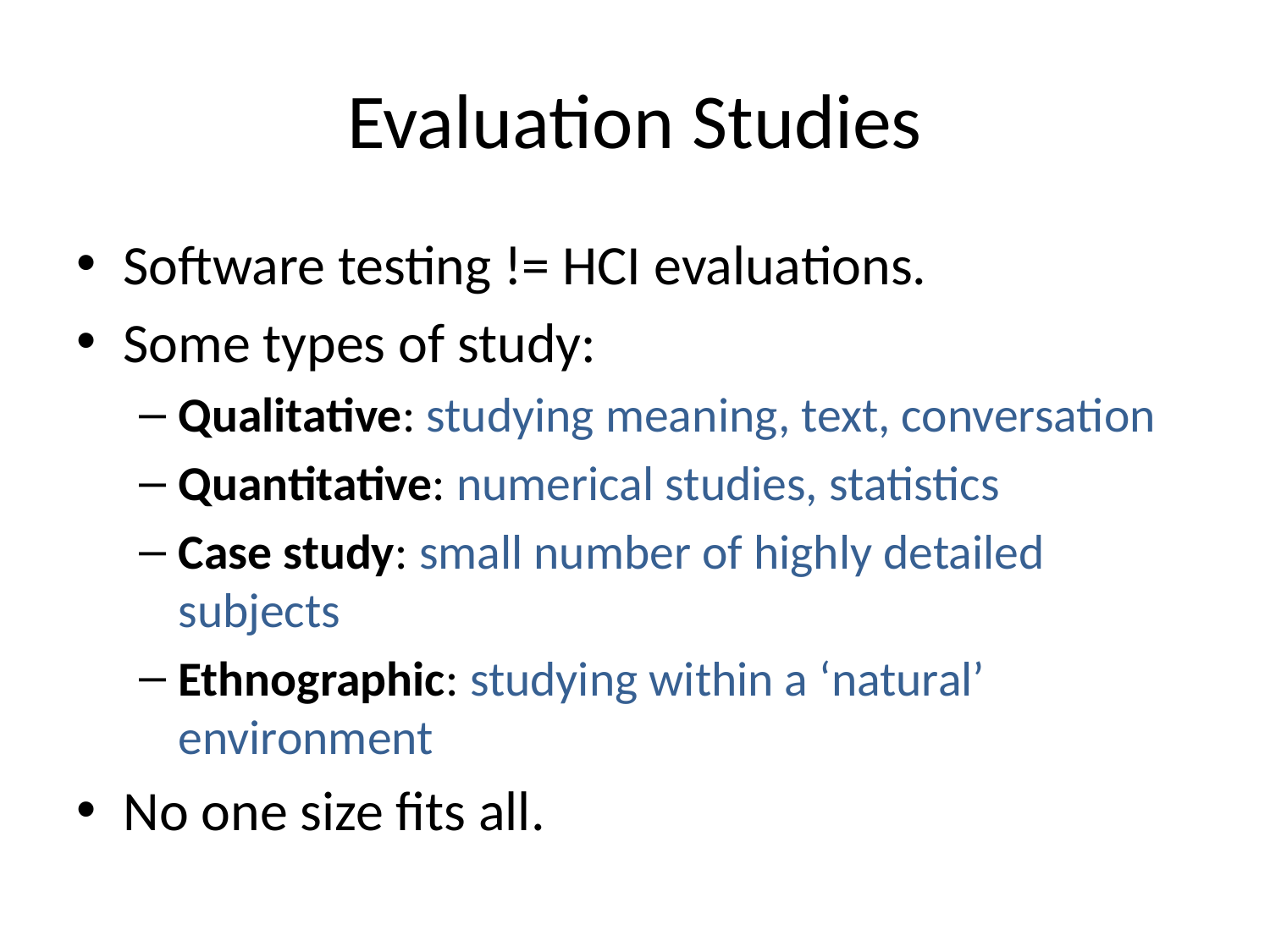

# Evaluation Studies
Software testing != HCI evaluations.
Some types of study:
Qualitative: studying meaning, text, conversation
Quantitative: numerical studies, statistics
Case study: small number of highly detailed subjects
Ethnographic: studying within a ‘natural’ environment
No one size fits all.